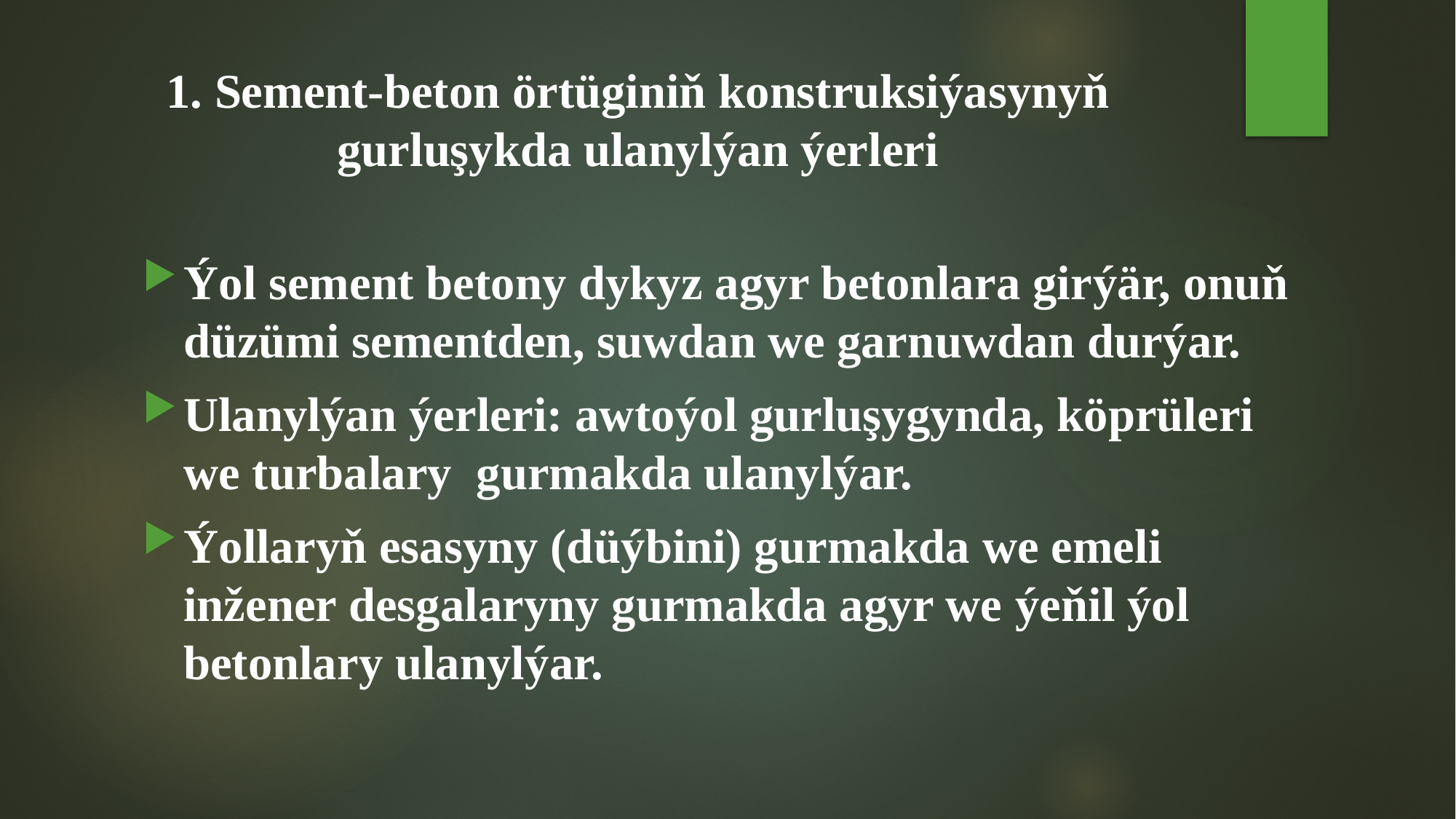

# 1. Sement-beton örtüginiň konstruksiýasynyň gurluşykda ulanylýan ýerleri
Ýol sement betony dykyz agyr betonlara girýär, onuň düzümi sementden, suwdan we garnuwdan durýar.
Ulanylýan ýerleri: awtoýol gurluşygynda, köprüleri we turbalary  gurmakda ulanylýar.
Ýollaryň esasyny (düýbini) gurmakda we emeli inžener desgalaryny gurmakda agyr we ýeňil ýol betonlary ulanylýar.